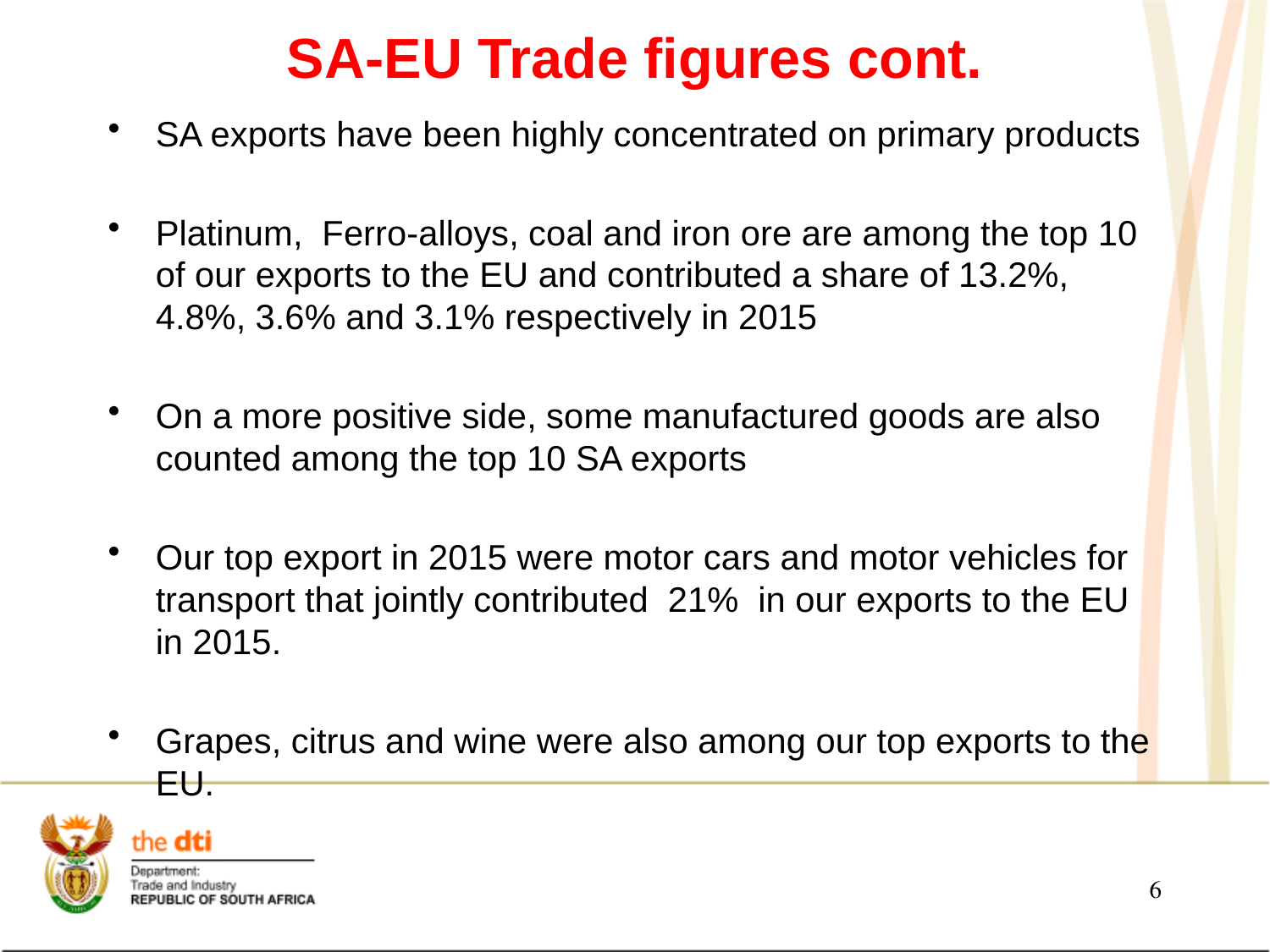

# SA-EU Trade figures cont.
SA exports have been highly concentrated on primary products

Platinum,  Ferro-alloys, coal and iron ore are among the top 10 of our exports to the EU and contributed a share of 13.2%, 4.8%, 3.6% and 3.1% respectively in 2015

On a more positive side, some manufactured goods are also counted among the top 10 SA exports

Our top export in 2015 were motor cars and motor vehicles for transport that jointly contributed  21%  in our exports to the EU in 2015.

Grapes, citrus and wine were also among our top exports to the EU.

6